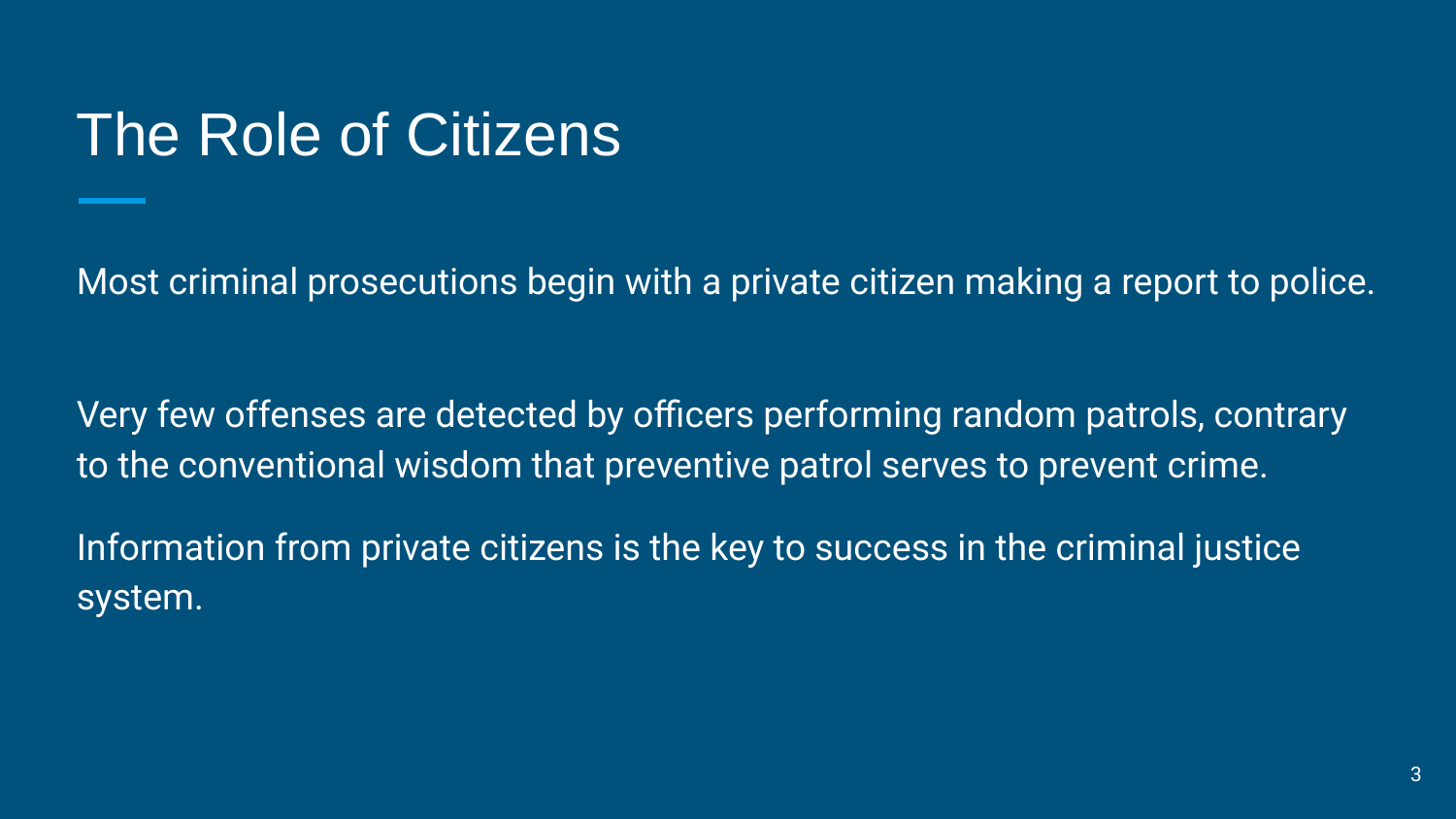

# The Role of Citizens
Most criminal prosecutions begin with a private citizen making a report to police.
Very few offenses are detected by officers performing random patrols, contrary to the conventional wisdom that preventive patrol serves to prevent crime.
Information from private citizens is the key to success in the criminal justice system.
3